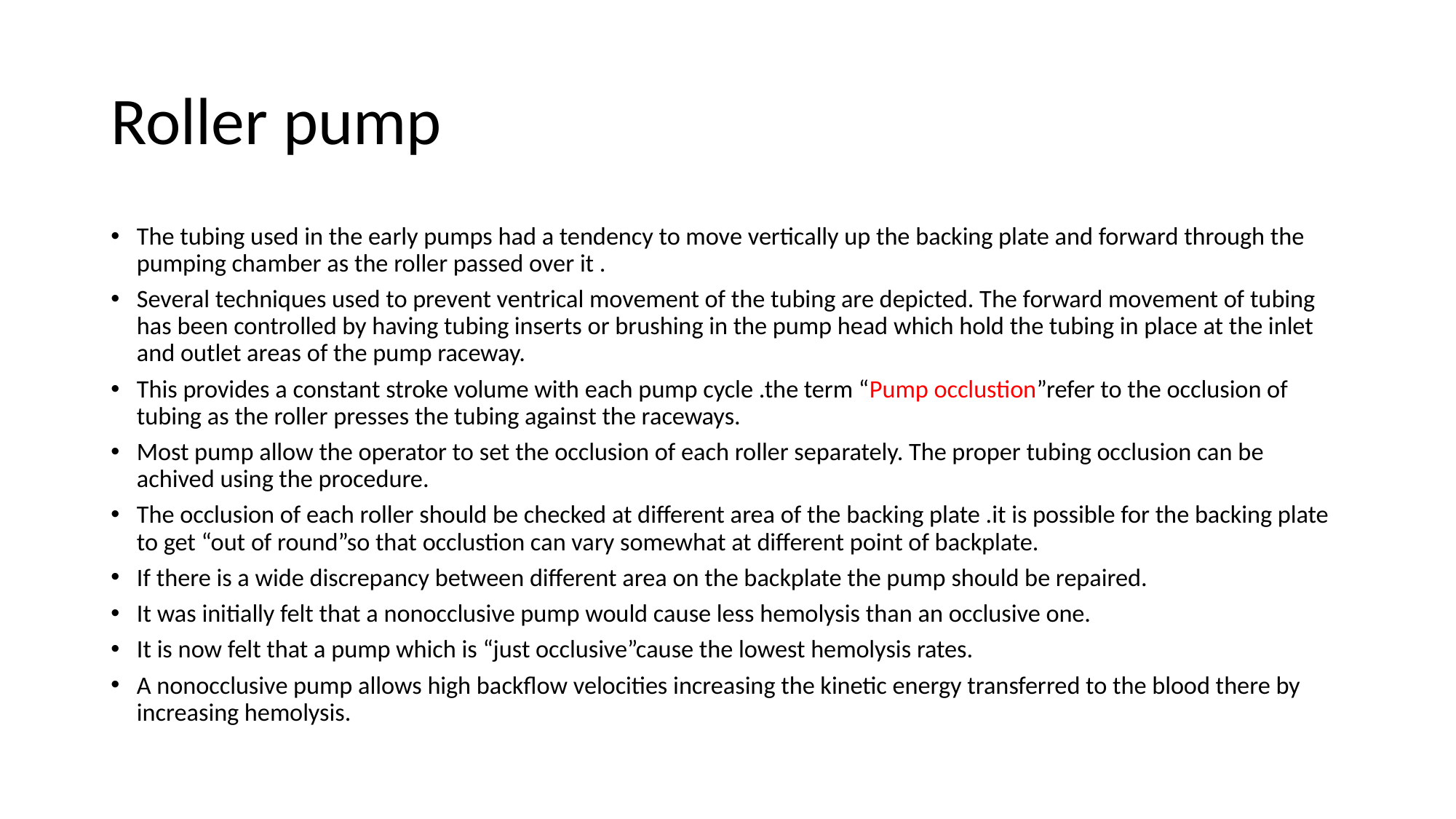

# Roller pump
The tubing used in the early pumps had a tendency to move vertically up the backing plate and forward through the pumping chamber as the roller passed over it .
Several techniques used to prevent ventrical movement of the tubing are depicted. The forward movement of tubing has been controlled by having tubing inserts or brushing in the pump head which hold the tubing in place at the inlet and outlet areas of the pump raceway.
This provides a constant stroke volume with each pump cycle .the term “Pump occlustion”refer to the occlusion of tubing as the roller presses the tubing against the raceways.
Most pump allow the operator to set the occlusion of each roller separately. The proper tubing occlusion can be achived using the procedure.
The occlusion of each roller should be checked at different area of the backing plate .it is possible for the backing plate to get “out of round”so that occlustion can vary somewhat at different point of backplate.
If there is a wide discrepancy between different area on the backplate the pump should be repaired.
It was initially felt that a nonocclusive pump would cause less hemolysis than an occlusive one.
It is now felt that a pump which is “just occlusive”cause the lowest hemolysis rates.
A nonocclusive pump allows high backflow velocities increasing the kinetic energy transferred to the blood there by increasing hemolysis.